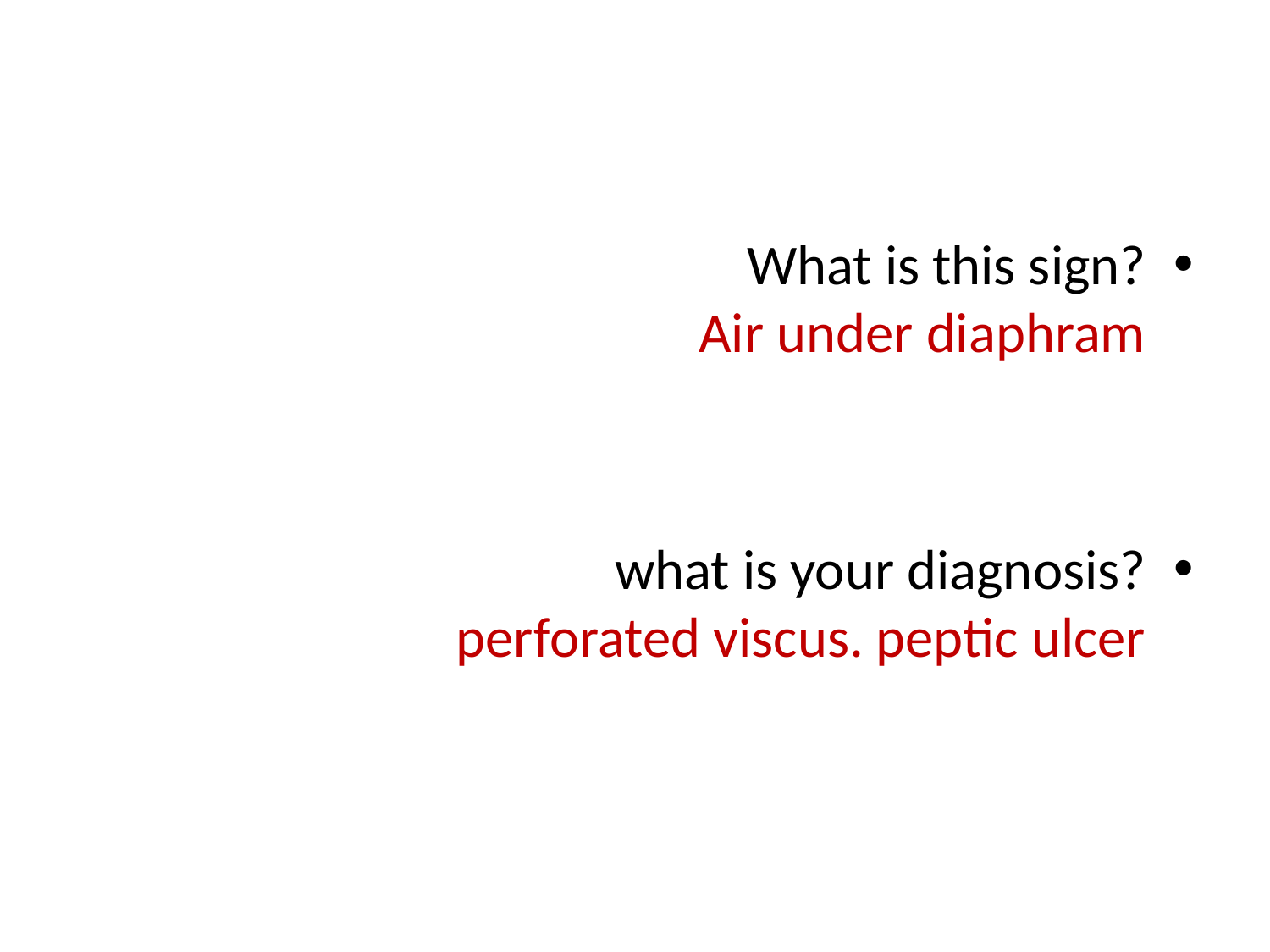

What is this sign?
Air under diaphram

what is your diagnosis?
perforated viscus. peptic ulcer